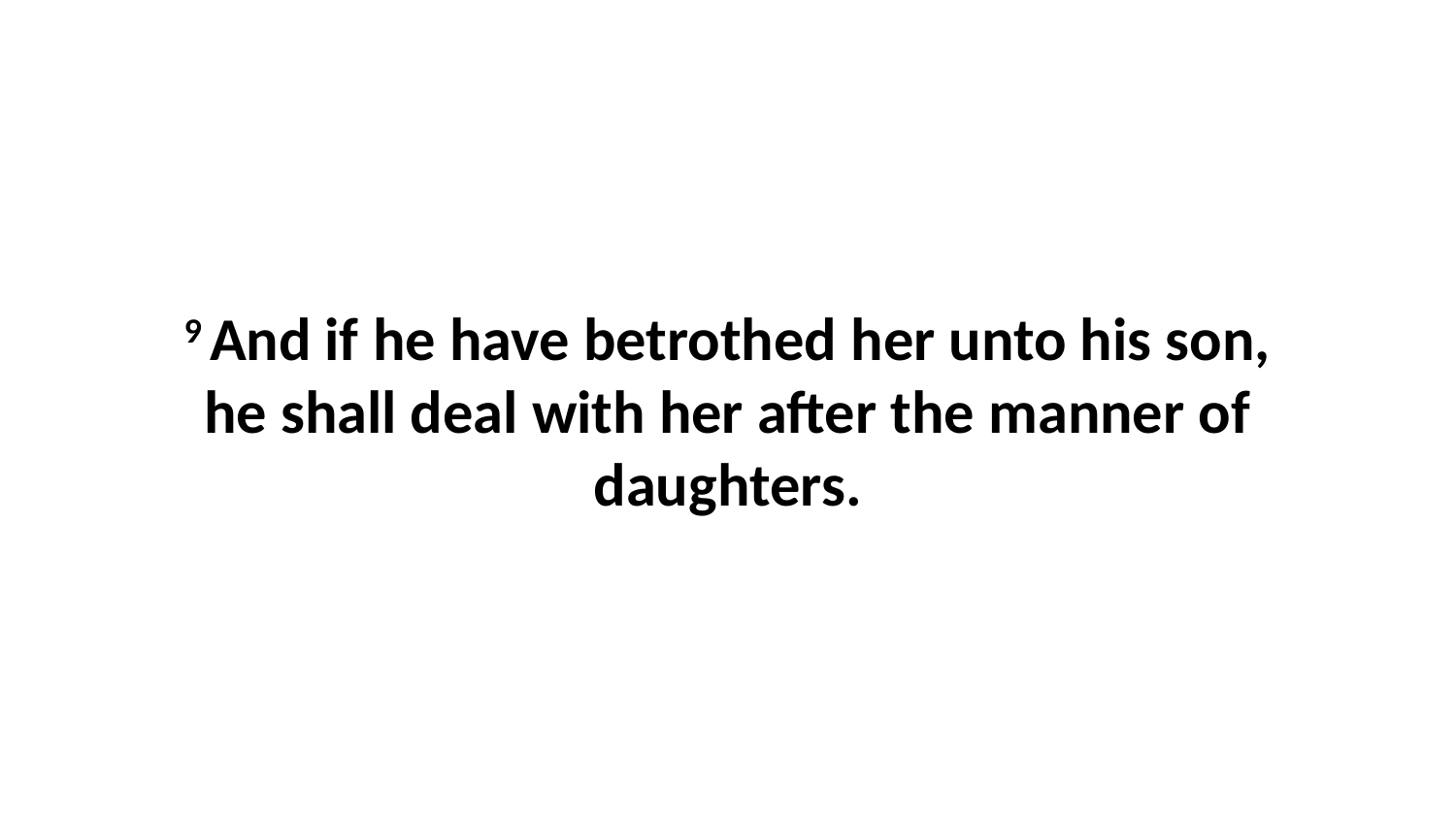

9 And if he have betrothed her unto his son, he shall deal with her after the manner of daughters.